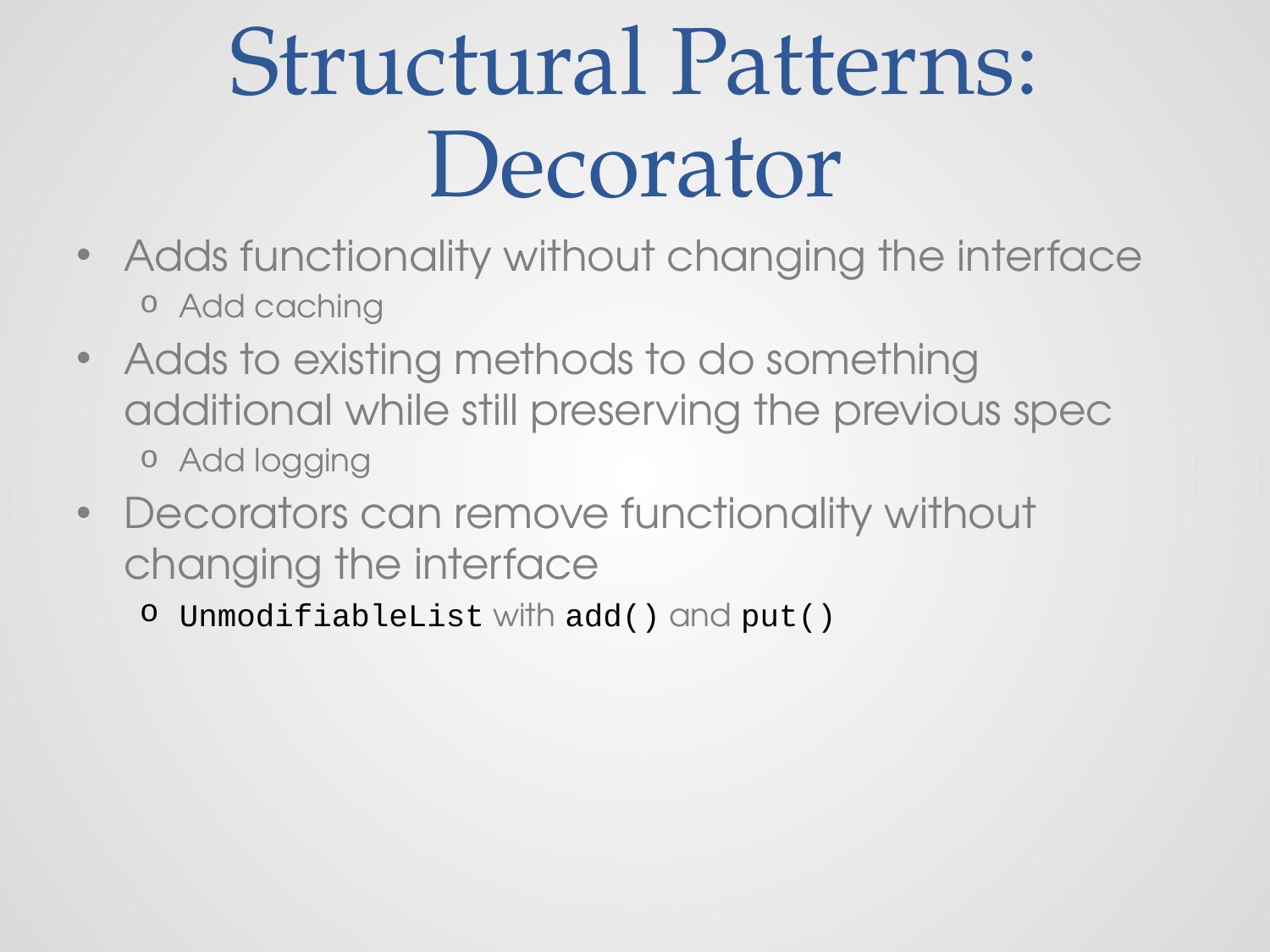

# Structural Patterns: Decorator
Adds functionality without changing the interface
Add caching
Adds to existing methods to do something additional while still preserving the previous spec
Add logging
Decorators can remove functionality without changing the interface
UnmodifiableList with add() and put()